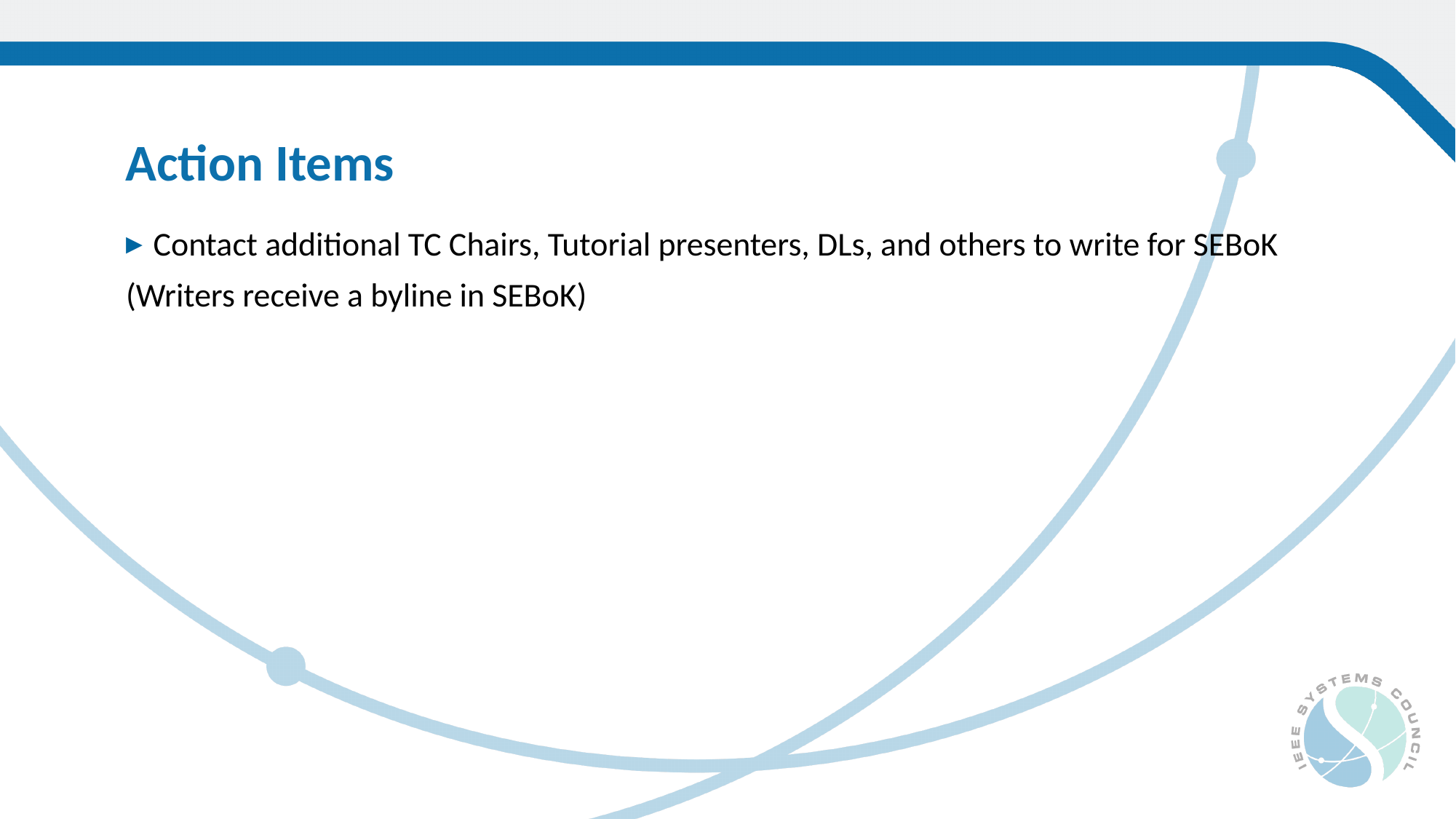

Action Items
Contact additional TC Chairs, Tutorial presenters, DLs, and others to write for SEBoK
(Writers receive a byline in SEBoK)